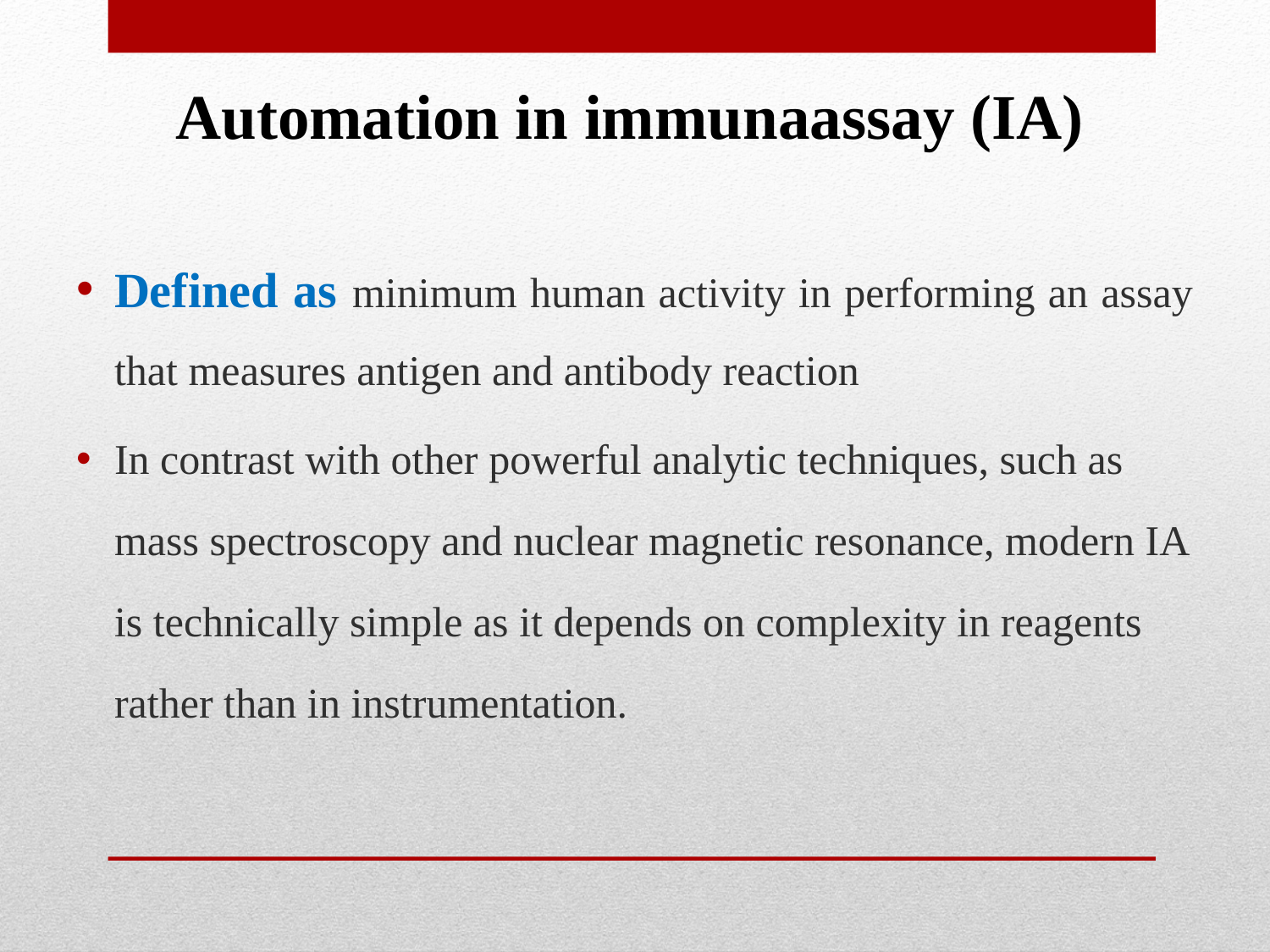

# Automation in immunaassay (IA)
Defined as minimum human activity in performing an assay that measures antigen and antibody reaction
In contrast with other powerful analytic techniques, such as mass spectroscopy and nuclear magnetic resonance, modern IA is technically simple as it depends on complexity in reagents rather than in instrumentation.